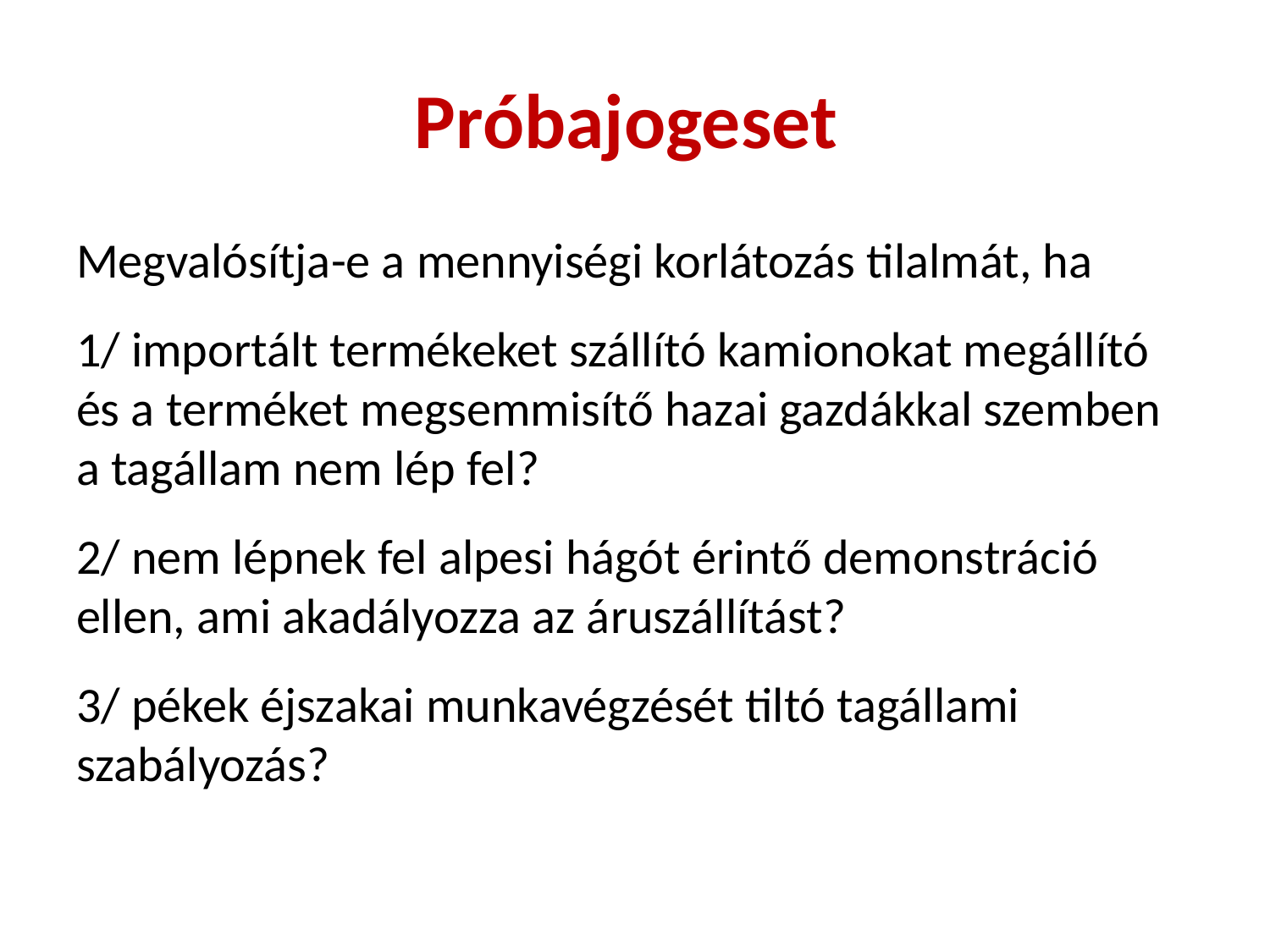

# Próbajogeset
Megvalósítja-e a mennyiségi korlátozás tilalmát, ha

1/ importált termékeket szállító kamionokat megállító és a terméket megsemmisítő hazai gazdákkal szemben a tagállam nem lép fel?

2/ nem lépnek fel alpesi hágót érintő demonstráció ellen, ami akadályozza az áruszállítást?

3/ pékek éjszakai munkavégzését tiltó tagállami szabályozás?